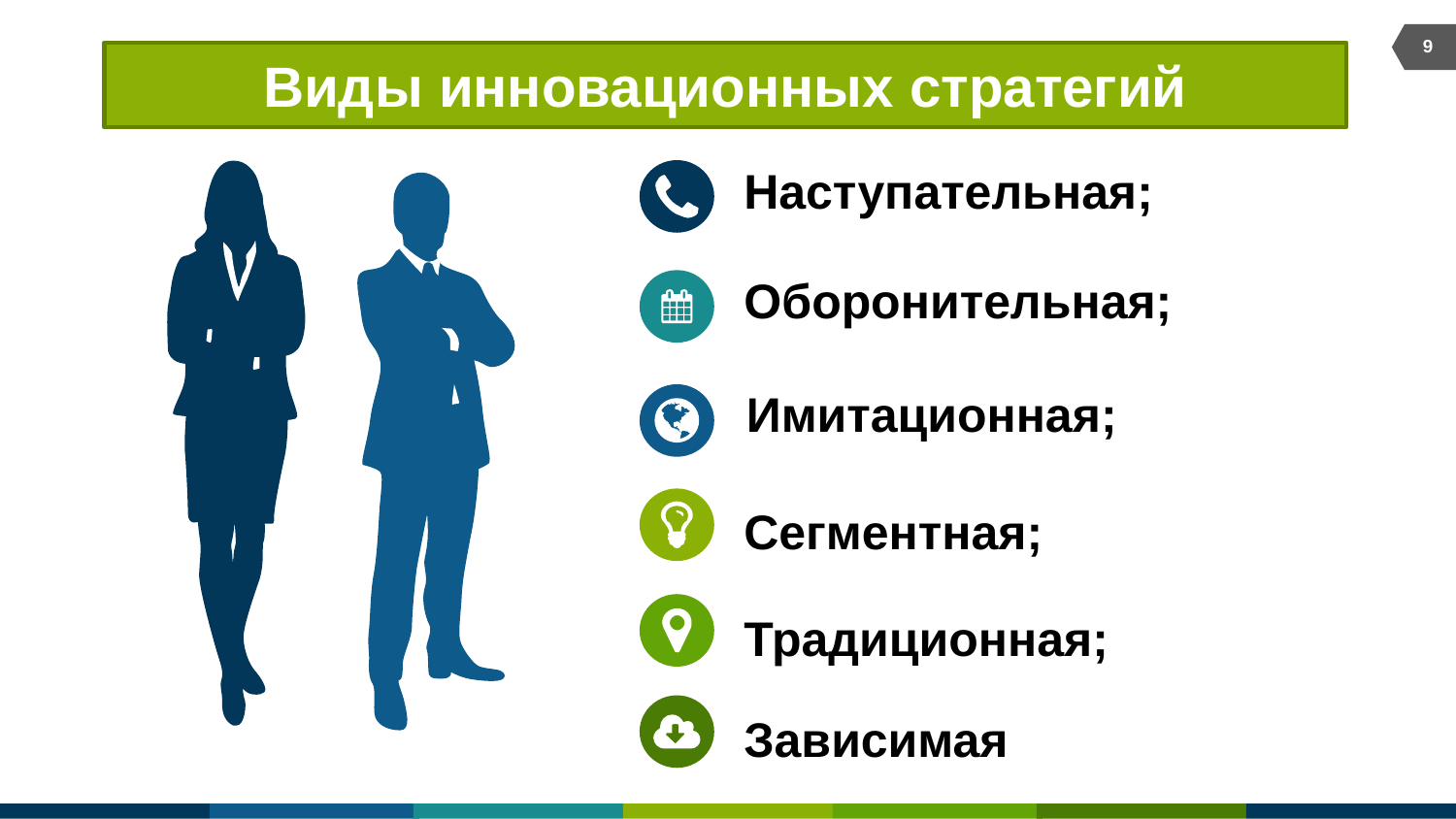

9
# Виды инновационных стратегий

Наступательная;

Оборонительная;
Имитационная;

Сегментная;

Традиционная;

Зависимая